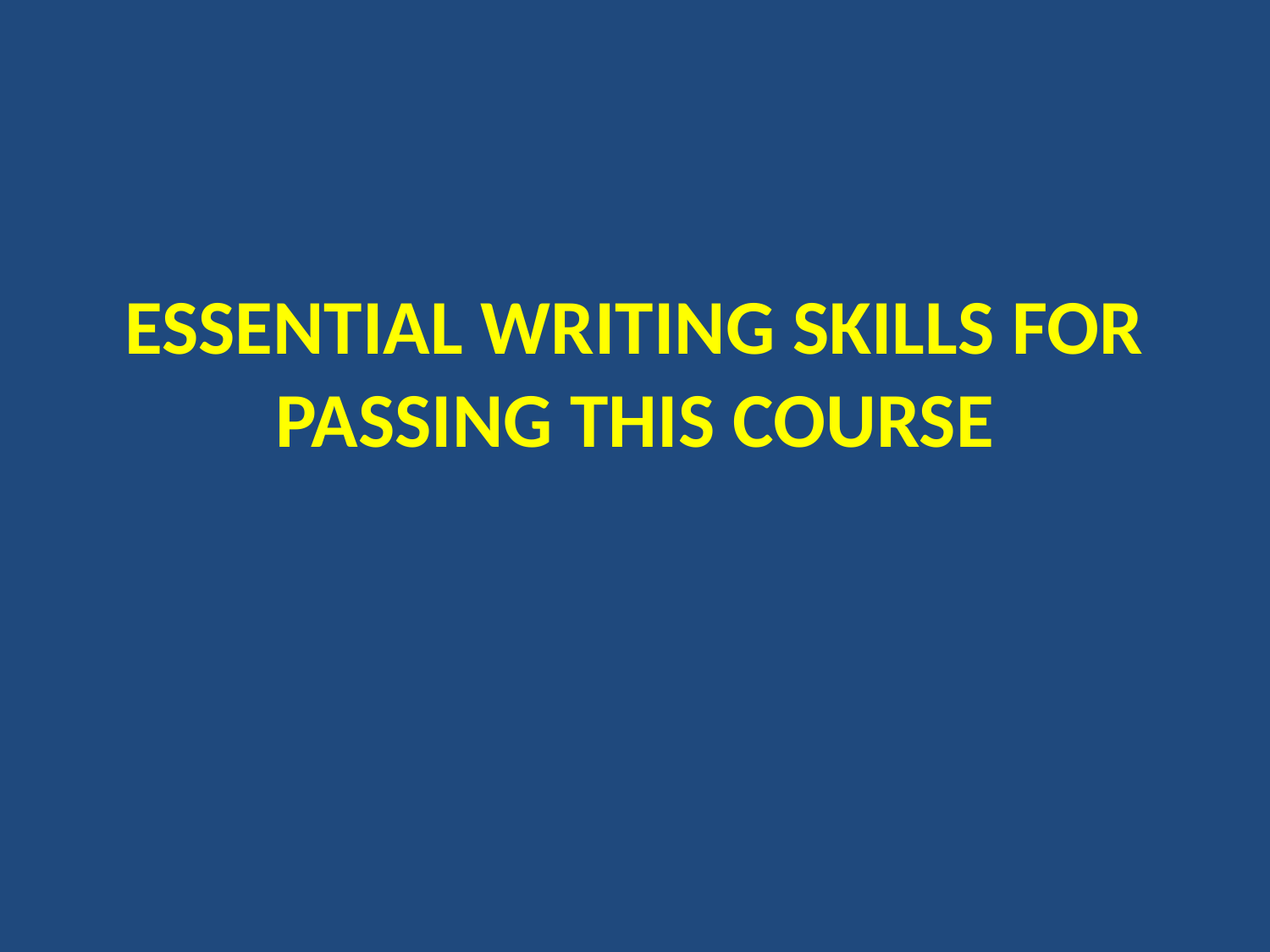

# ESSENTIAL WRITING SKILLS FOR PASSING THIS COURSE